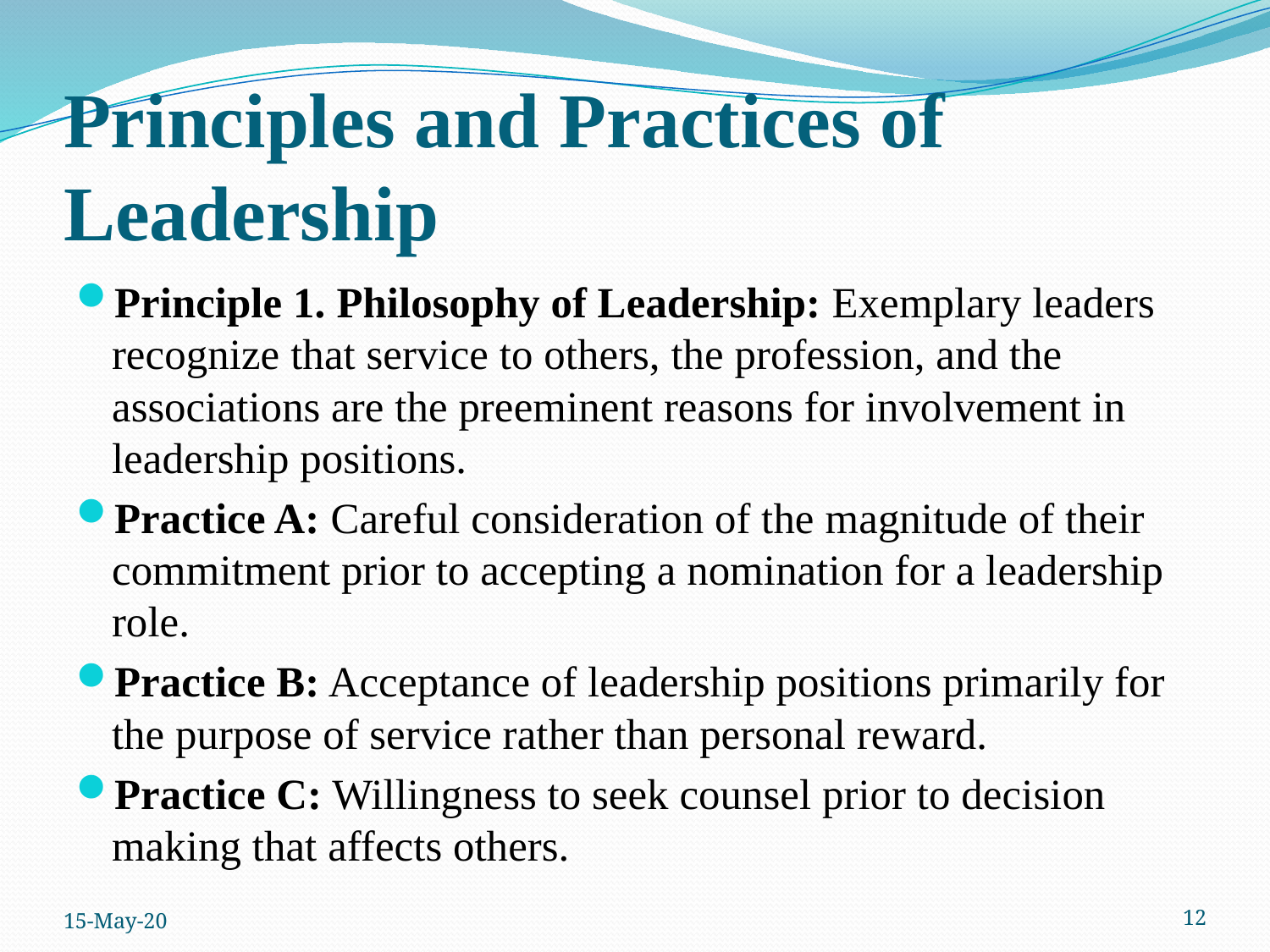

# Principles and Practices of Leadership
Principle 1. Philosophy of Leadership: Exemplary leaders recognize that service to others, the profession, and the associations are the preeminent reasons for involvement in leadership positions.
Practice A: Careful consideration of the magnitude of their commitment prior to accepting a nomination for a leadership role.
Practice B: Acceptance of leadership positions primarily for the purpose of service rather than personal reward.
Practice C: Willingness to seek counsel prior to decision making that affects others.
15-May-20
12